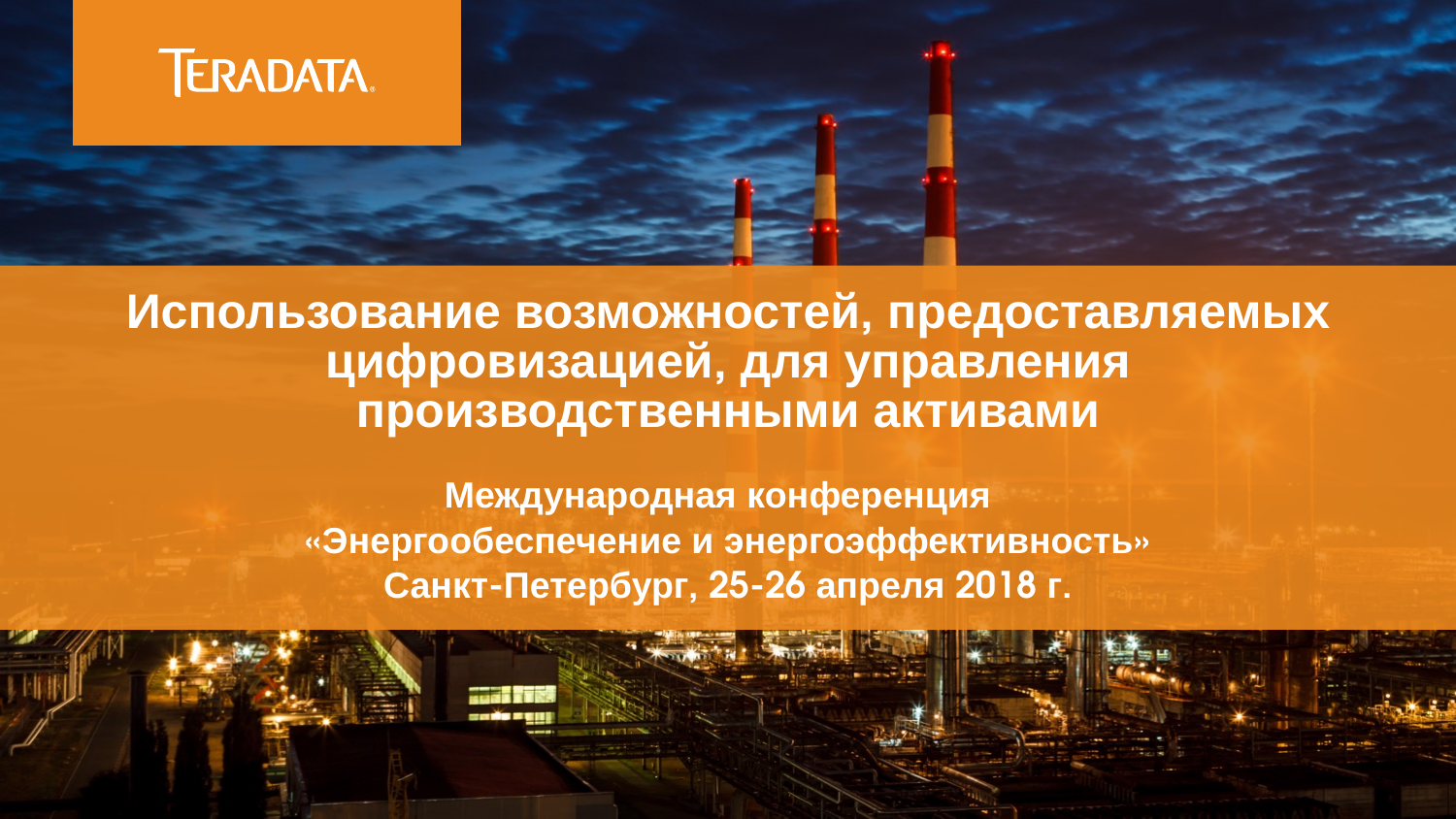

Использование возможностей, предоставляемых цифровизацией, для управления производственными активами

Международная конференция
«Энергообеспечение и энергоэффективность»
Санкт-Петербург, 25-26 апреля 2018 г.